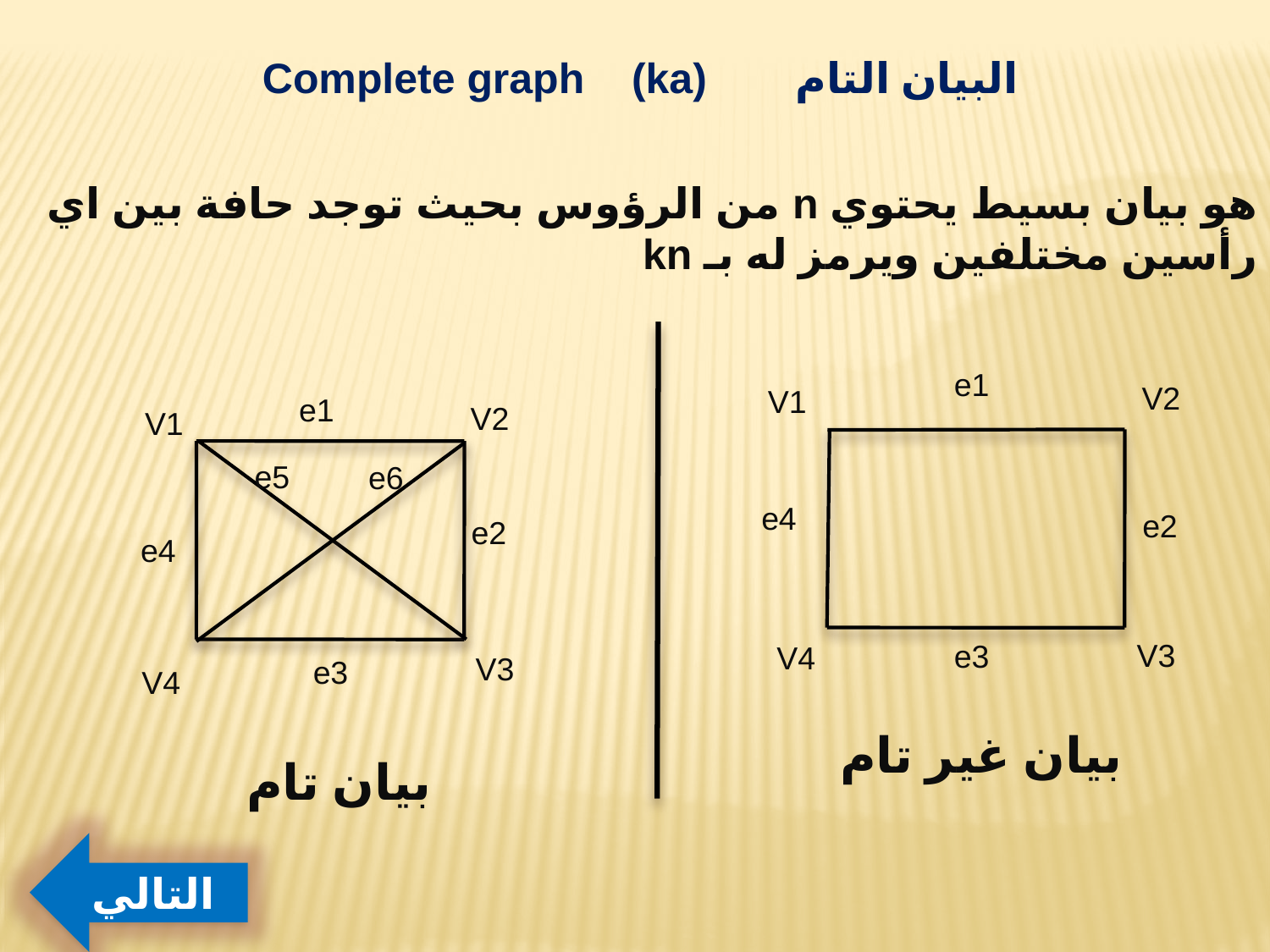

البيان التام        Complete graph    (ka)
هو بيان بسيط يحتوي n من الرؤوس بحيث توجد حافة بين اي رأسين مختلفين ويرمز له بـ kn
e1
V2
V1
e1
V2
V1
e5
e6
e4
e2
e2
e4
V3
e3
V4
V3
e3
V4
بيان غير تام
بيان تام
التالي